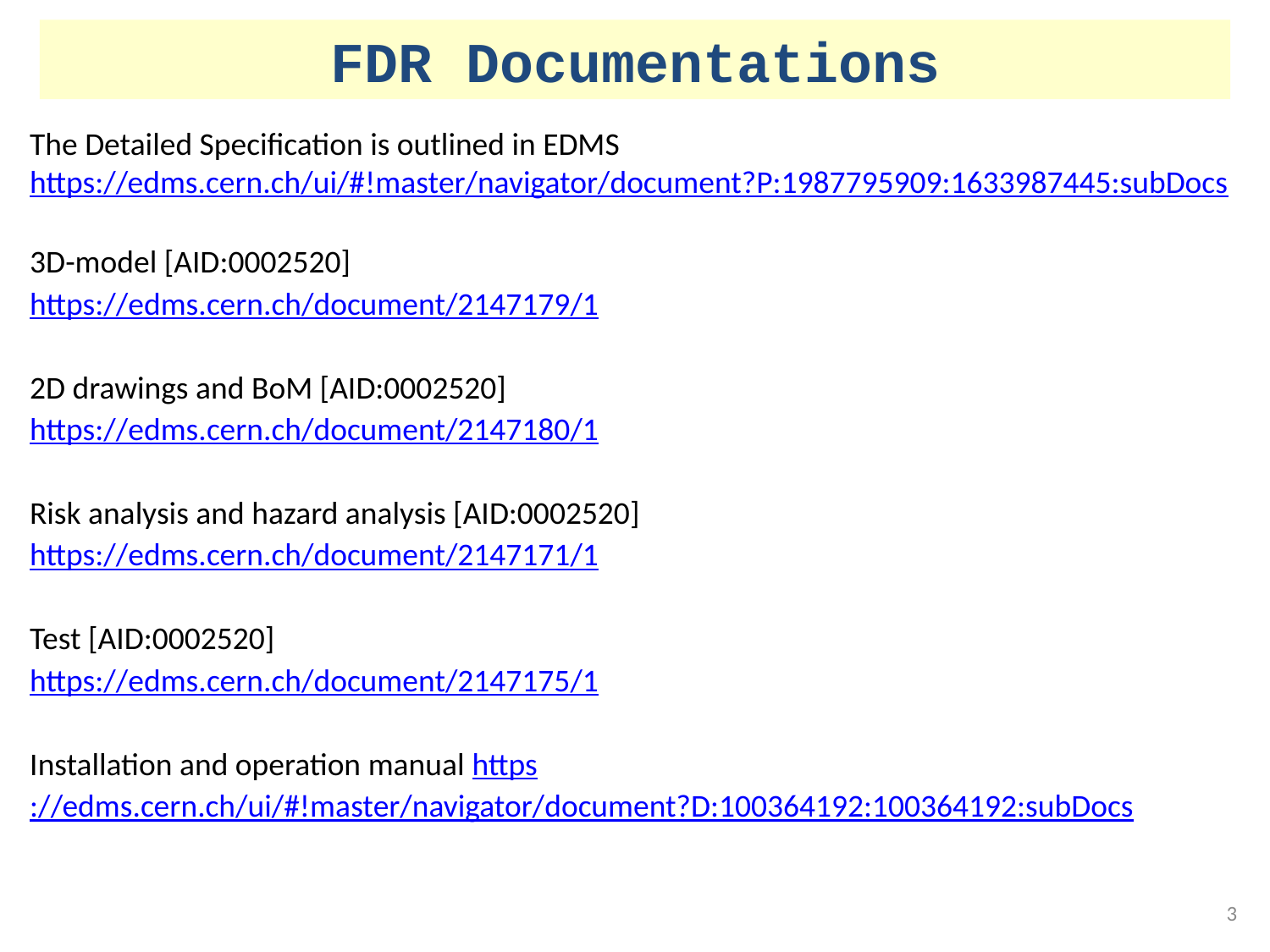

# FDR Documentations
The Detailed Specification is outlined in EDMS
https://edms.cern.ch/ui/#!master/navigator/document?P:1987795909:1633987445:subDocs

3D-model [AID:0002520]
https://edms.cern.ch/document/2147179/1

2D drawings and BoM [AID:0002520]
https://edms.cern.ch/document/2147180/1

Risk analysis and hazard analysis [AID:0002520]
https://edms.cern.ch/document/2147171/1

Test [AID:0002520]
https://edms.cern.ch/document/2147175/1

Installation and operation manual https://edms.cern.ch/ui/#!master/navigator/document?D:100364192:100364192:subDocs
3